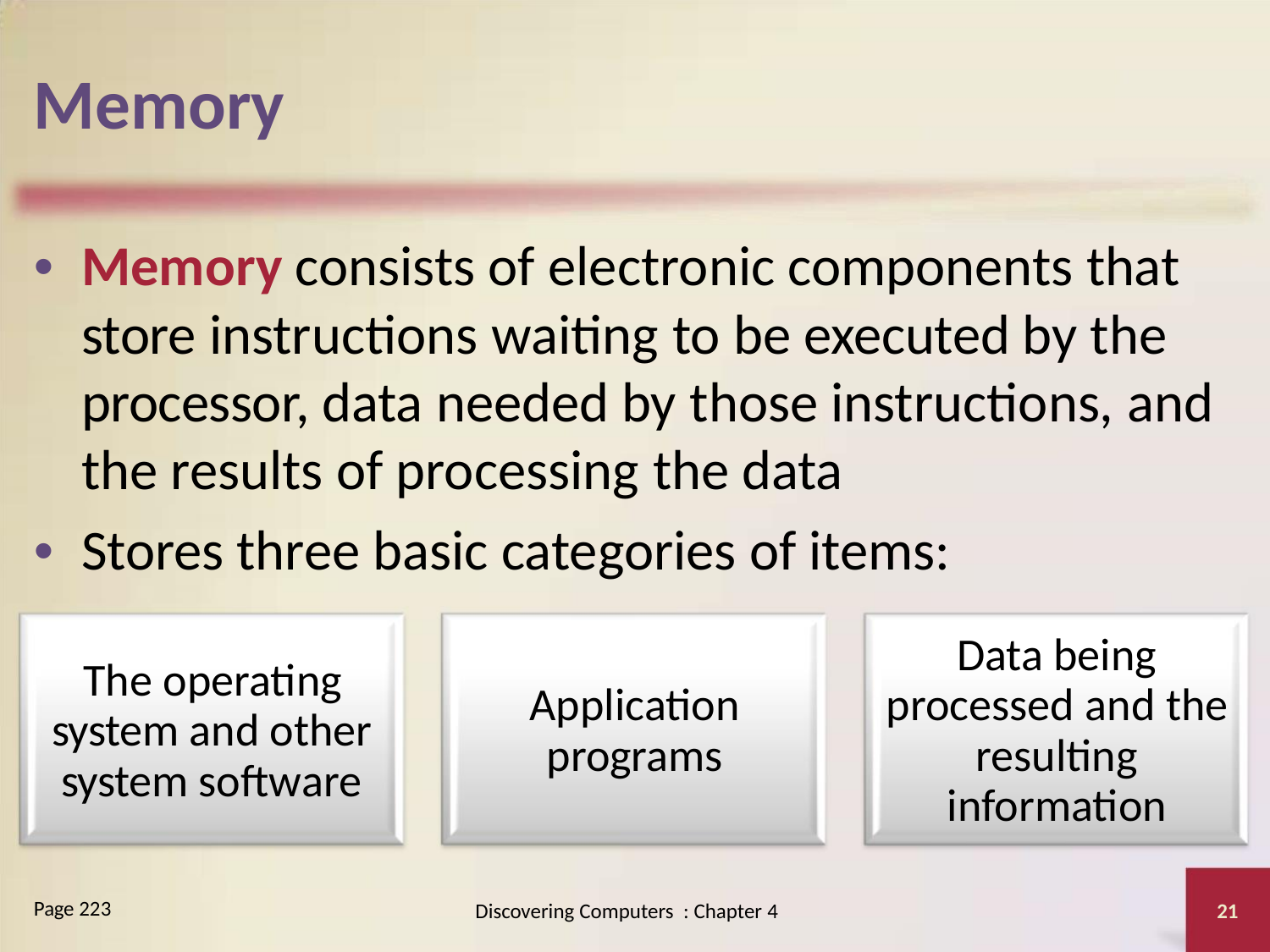

Memory
• Memory consists of electronic components that
store instructions waiting to be executed by the
processor, data needed by those instructions, and
the results of processing the data
• Stores three basic categories of items:
Data being
The operating
system and other
system software
Application
programs
processed and the
resulting
information
Page 223
Discovering Computers  : Chapter 4
21